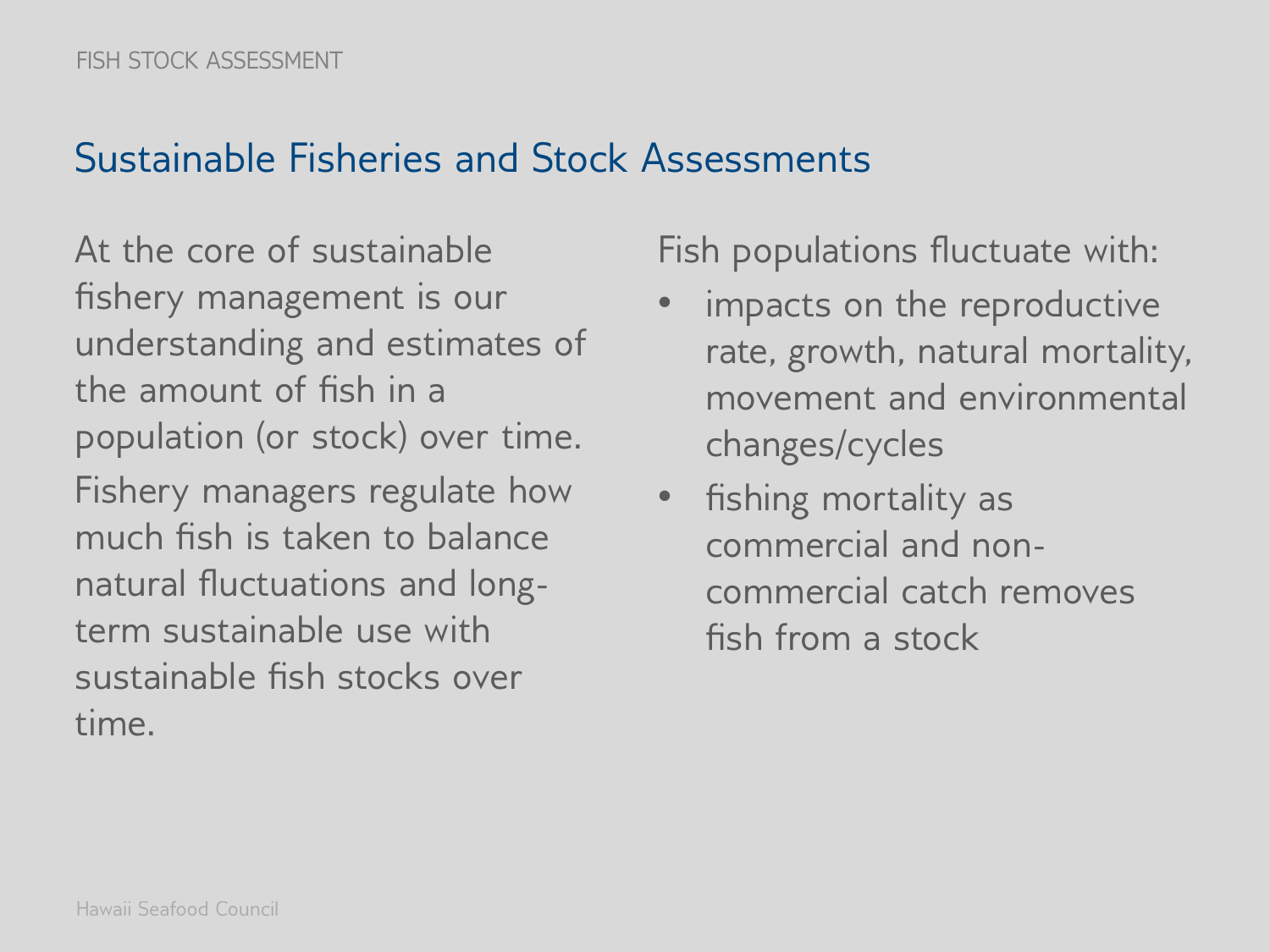

# Fish stock assessment
Sustainable Fisheries and Stock Assessments
At the core of sustainable fishery management is our understanding and estimates of the amount of fish in a population (or stock) over time.
Fishery managers regulate how much fish is taken to balance natural fluctuations and long-term sustainable use with sustainable fish stocks over time.
Fish populations fluctuate with:
impacts on the reproductive rate, growth, natural mortality, movement and environmental changes/cycles
fishing mortality as commercial and non-commercial catch removes fish from a stock

Hawaii Seafood Council